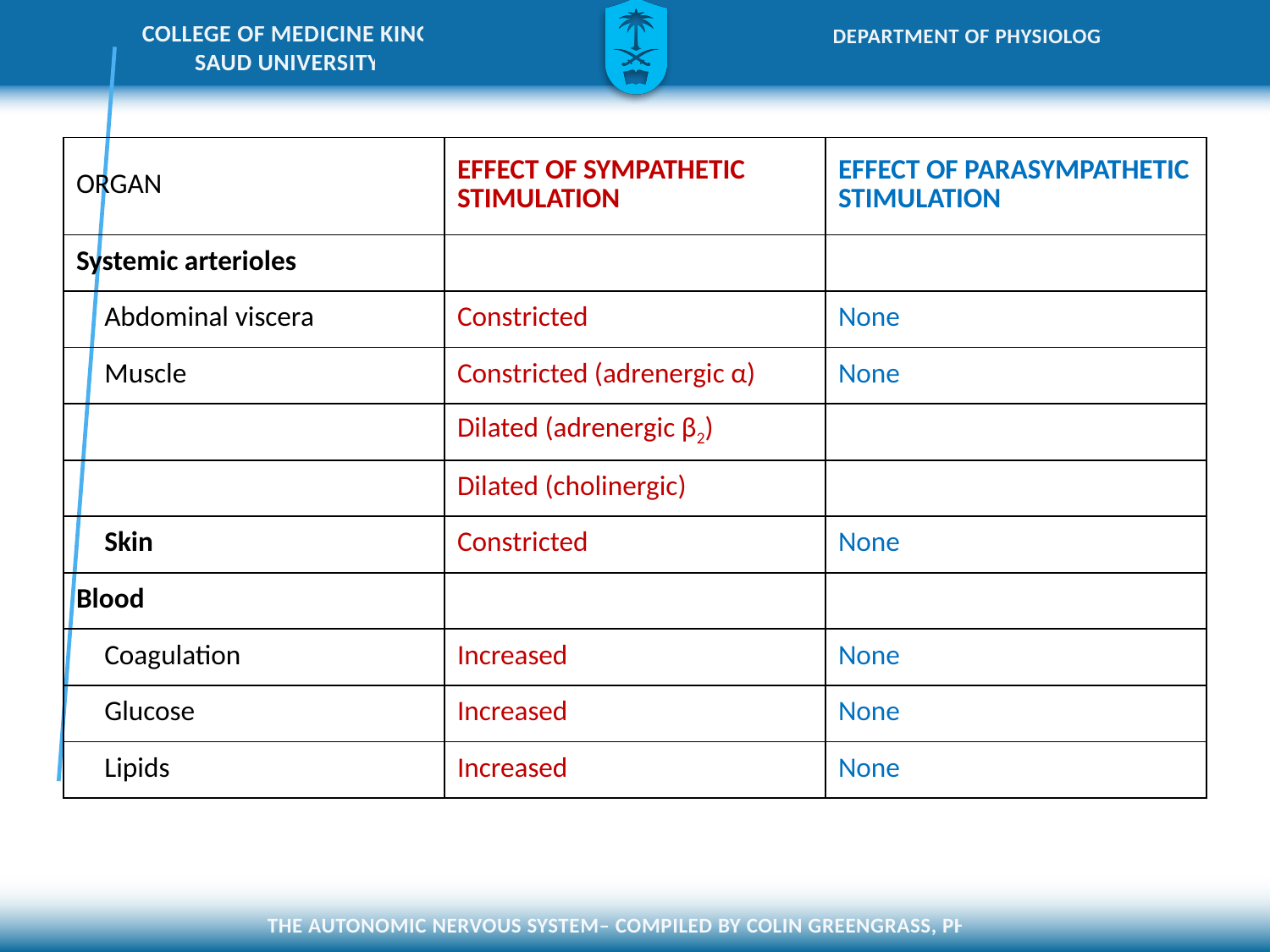

| ORGAN | EFFECT OF SYMPATHETIC STIMULATION | EFFECT OF PARASYMPATHETIC STIMULATION |
| --- | --- | --- |
| Systemic arterioles |  |  |
| Abdominal viscera | Constricted | None |
| Muscle | Constricted (adrenergic α) | None |
|  | Dilated (adrenergic β2) |  |
|  | Dilated (cholinergic) |  |
| Skin | Constricted | None |
| Blood |  |  |
| Coagulation | Increased | None |
| Glucose | Increased | None |
| Lipids | Increased | None |